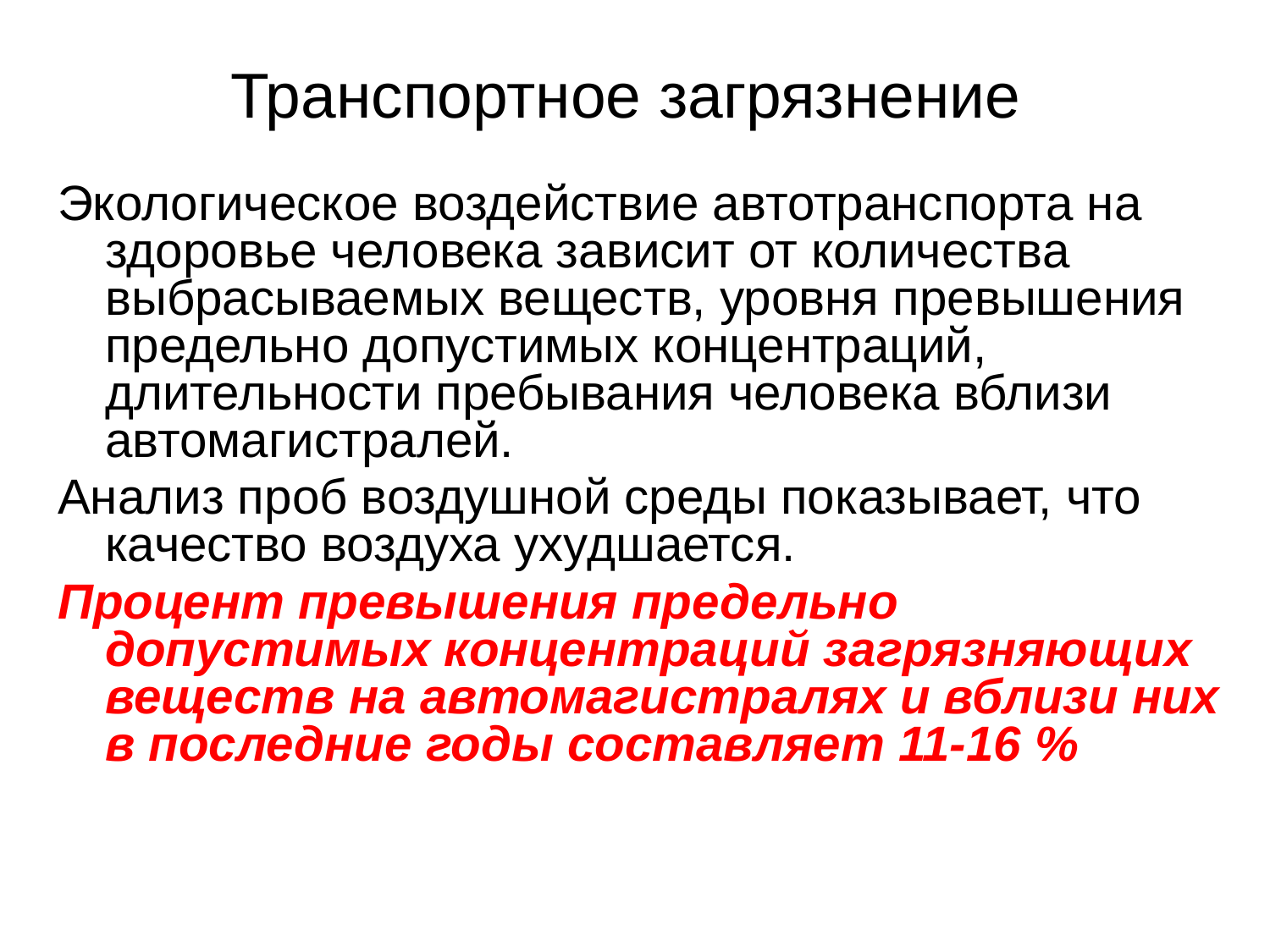

# Транспортное загрязнение
Экологическое воздействие автотранспорта на здоровье человека зависит от количества выбрасываемых веществ, уровня превышения предельно допустимых концентраций, длительности пребывания человека вблизи автомагистралей.
Анализ проб воздушной среды показывает, что качество воздуха ухудшается.
Процент превышения предельно допустимых концентраций загрязняющих веществ на автомагистралях и вблизи них в последние годы составляет 11-16 %